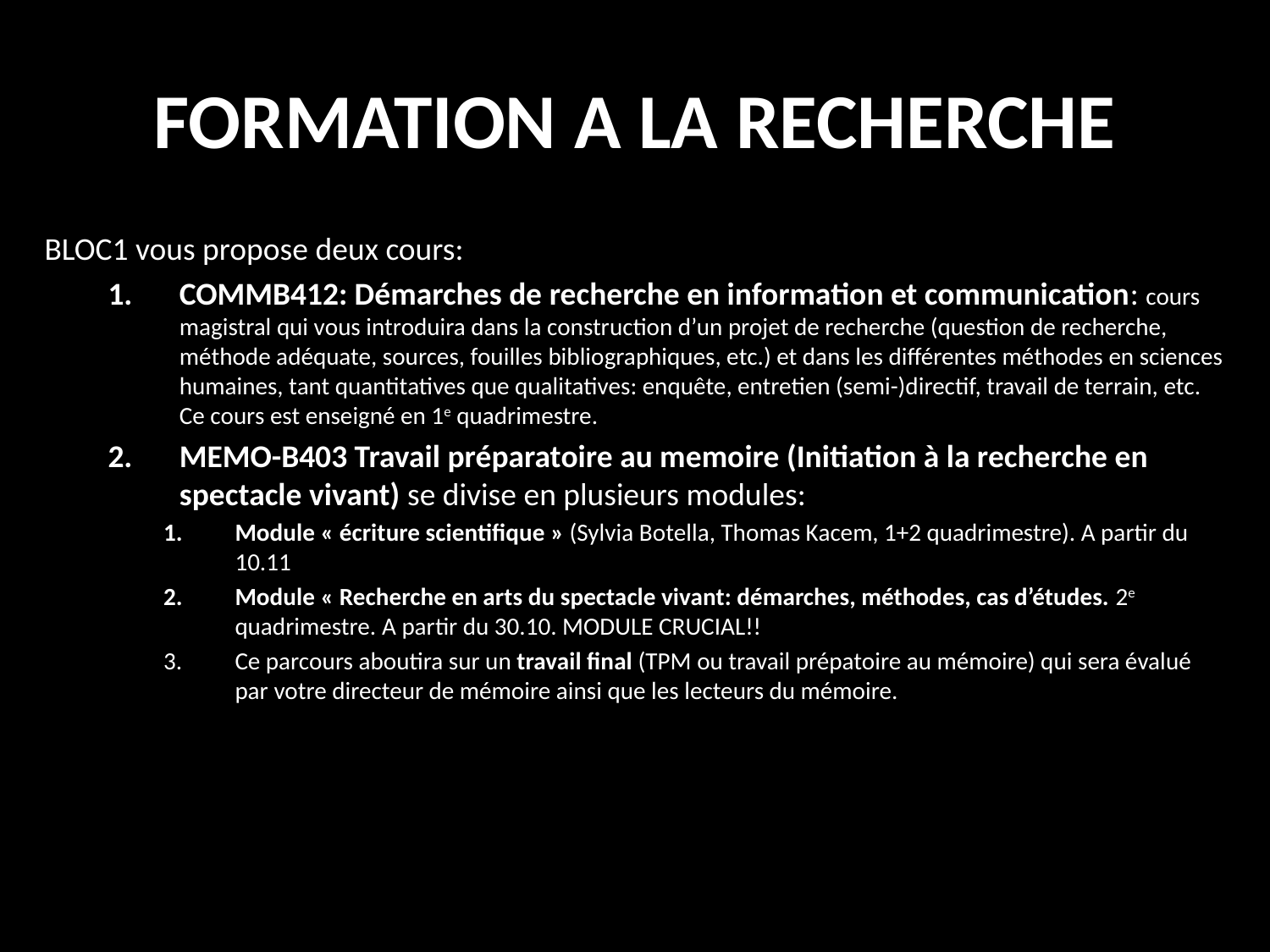

# FORMATION A LA RECHERCHE
BLOC1 vous propose deux cours:
COMMB412: Démarches de recherche en information et communication: cours magistral qui vous introduira dans la construction d’un projet de recherche (question de recherche, méthode adéquate, sources, fouilles bibliographiques, etc.) et dans les différentes méthodes en sciences humaines, tant quantitatives que qualitatives: enquête, entretien (semi-)directif, travail de terrain, etc. Ce cours est enseigné en 1e quadrimestre.
MEMO-B403 Travail préparatoire au memoire (Initiation à la recherche en spectacle vivant) se divise en plusieurs modules:
Module « écriture scientifique » (Sylvia Botella, Thomas Kacem, 1+2 quadrimestre). A partir du 10.11
Module « Recherche en arts du spectacle vivant: démarches, méthodes, cas d’études. 2e quadrimestre. A partir du 30.10. MODULE CRUCIAL!!
Ce parcours aboutira sur un travail final (TPM ou travail prépatoire au mémoire) qui sera évalué par votre directeur de mémoire ainsi que les lecteurs du mémoire.